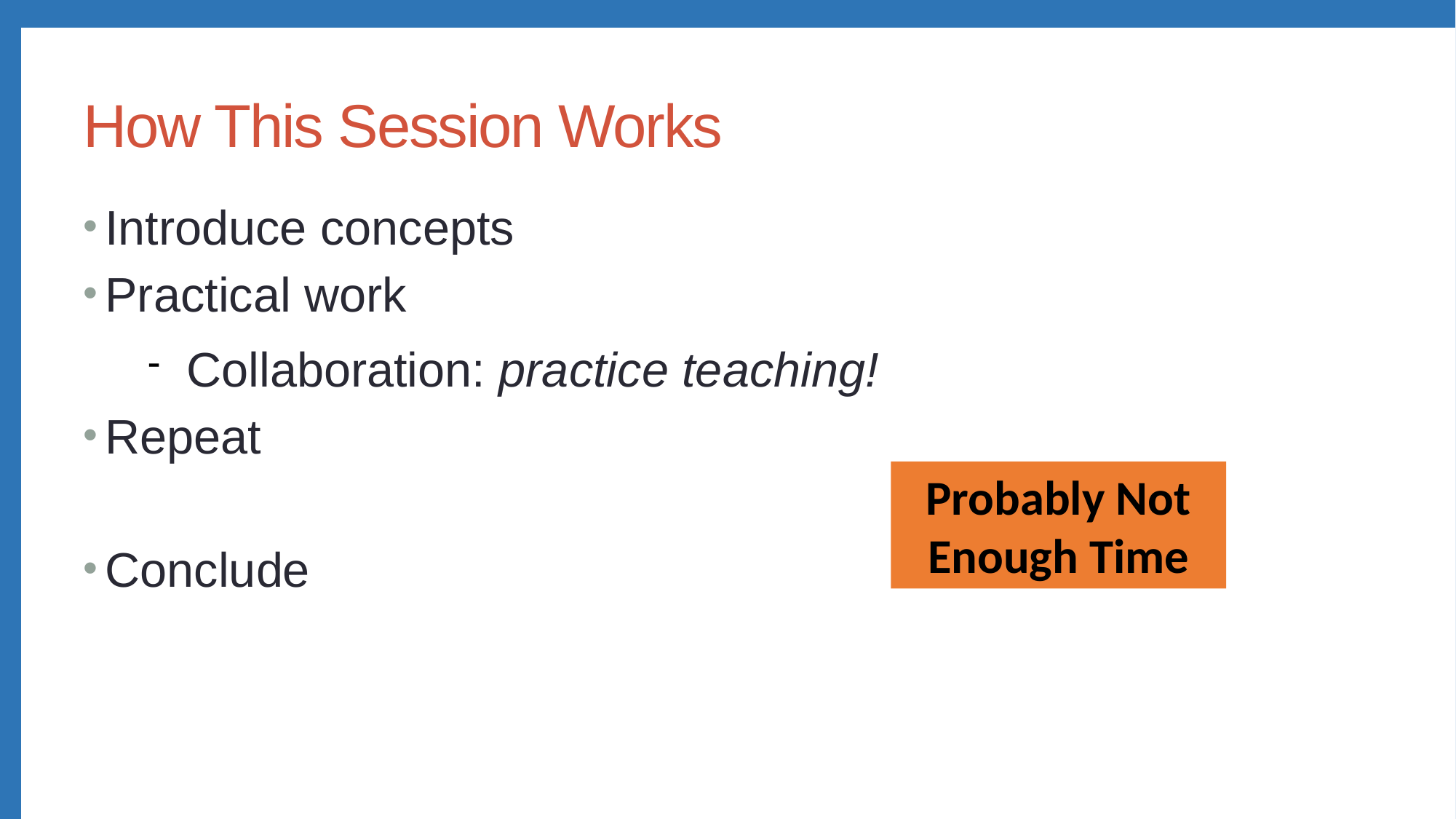

How This Session Works
Introduce concepts
Practical work
Collaboration: practice teaching!
Repeat

Conclude
Probably Not Enough Time